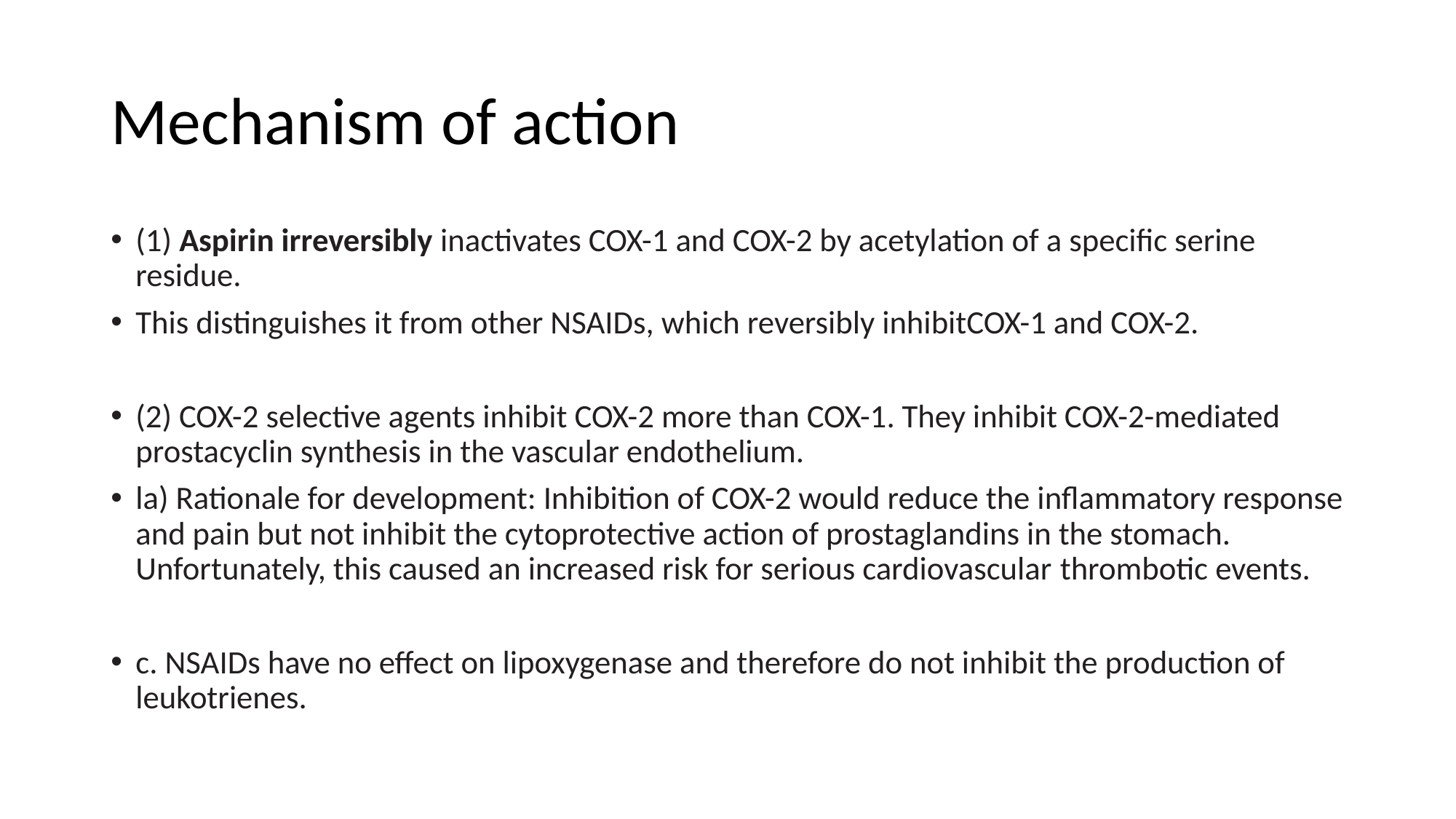

# Mechanism of action
(1) Aspirin irreversibly inactivates COX-1 and COX-2 by acetylation of a specific serine residue.
This distinguishes it from other NSAIDs, which reversibly inhibitCOX-1 and COX-2.

(2) COX-2 selective agents inhibit COX-2 more than COX-1. They inhibit COX-2-mediated prostacyclin synthesis in the vascular endothelium.
la) Rationale for development: Inhibition of COX-2 would reduce the inflammatory response and pain but not inhibit the cytoprotective action of prostaglandins in the stomach. Unfortunately, this caused an increased risk for serious cardiovascular thrombotic events.

c. NSAIDs have no effect on lipoxygenase and therefore do not inhibit the production of leukotrienes.